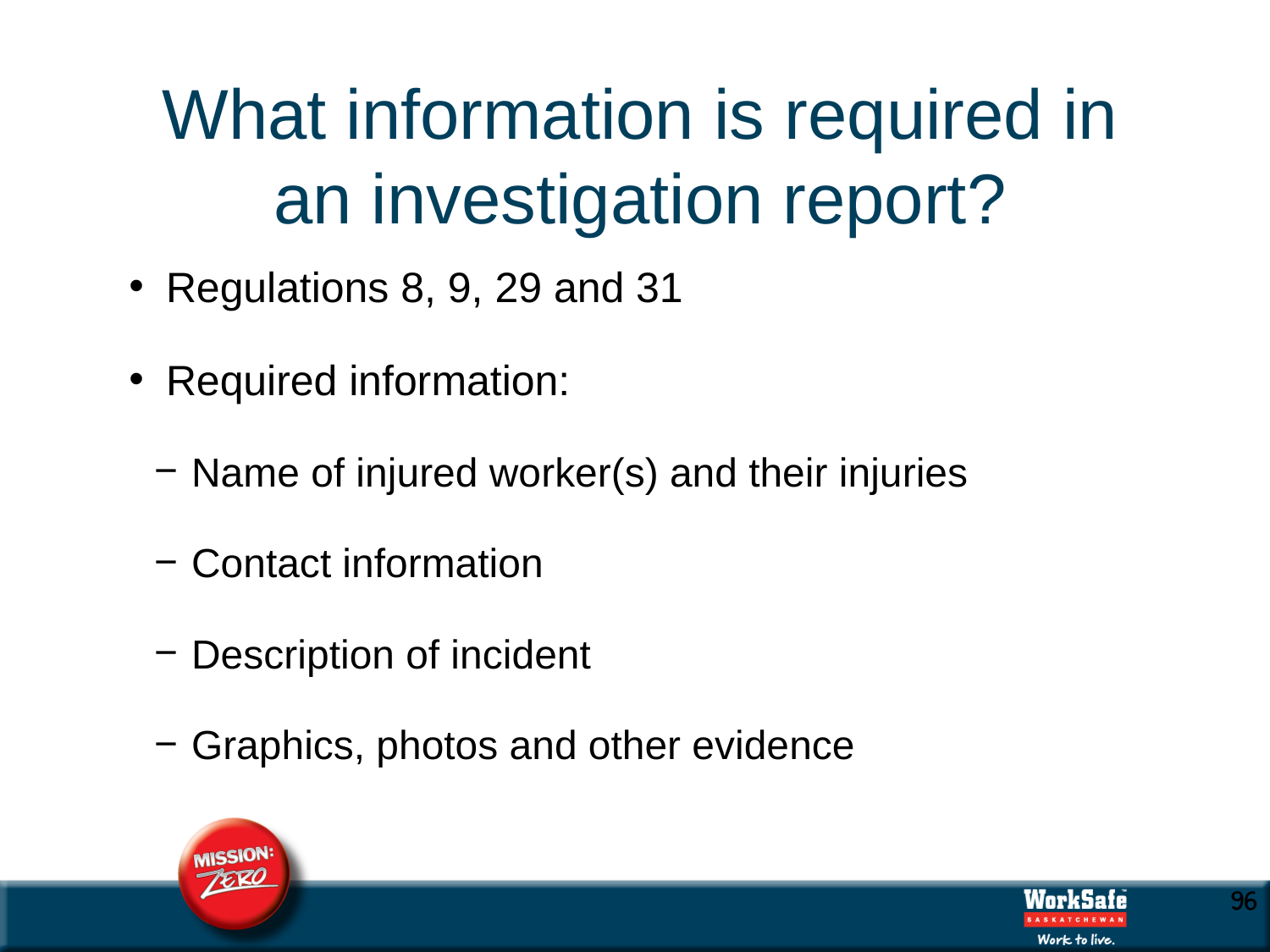

# What information is required in an investigation report?
Regulations 8, 9, 29 and 31
Required information:
Name of injured worker(s) and their injuries
Contact information
Description of incident
Graphics, photos and other evidence